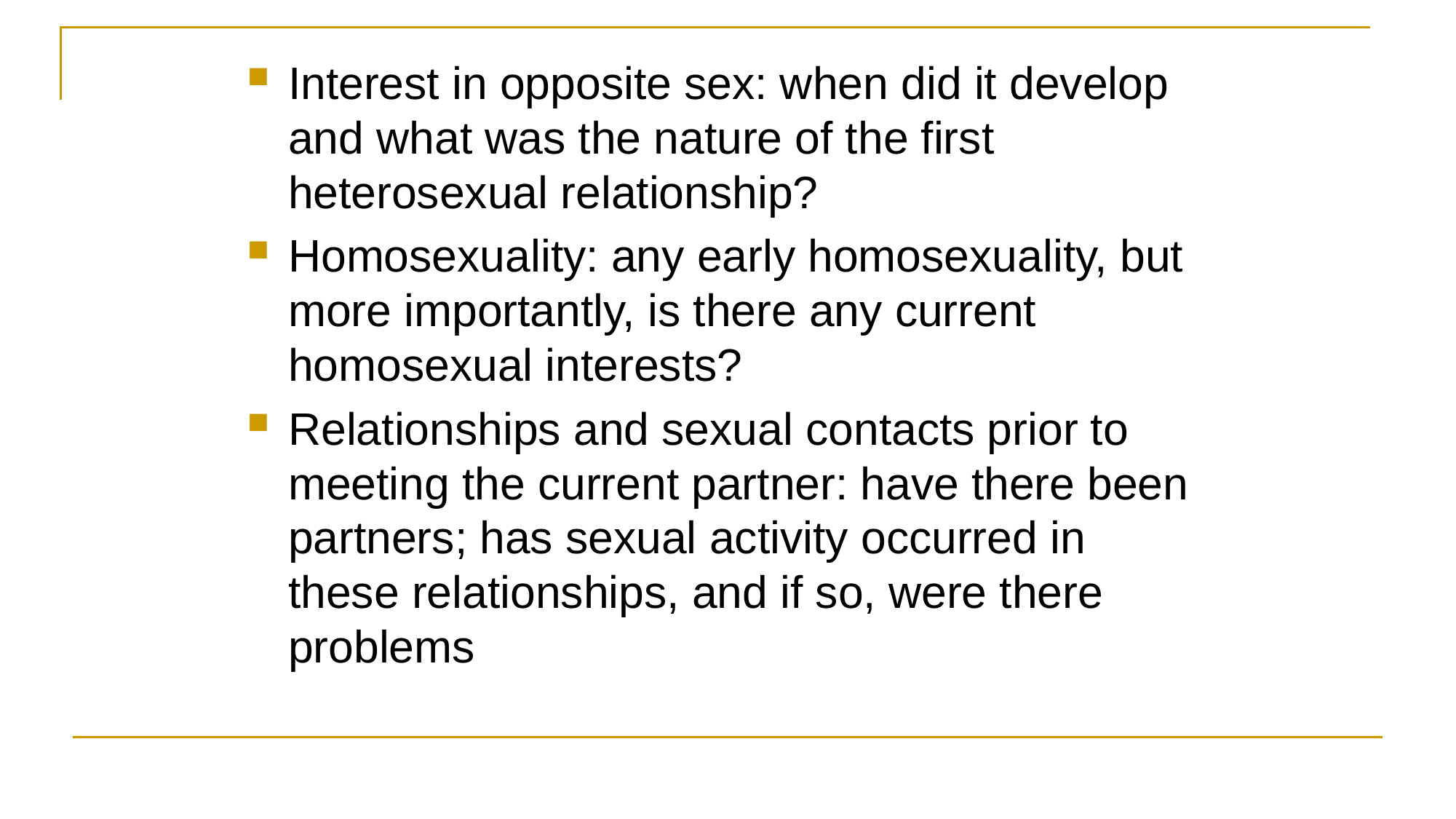

Interest in opposite sex: when did it develop and what was the nature of the first heterosexual relationship?
Homosexuality: any early homosexuality, but more importantly, is there any current homosexual interests?
Relationships and sexual contacts prior to meeting the current partner: have there been partners; has sexual activity occurred in these relationships, and if so, were there problems